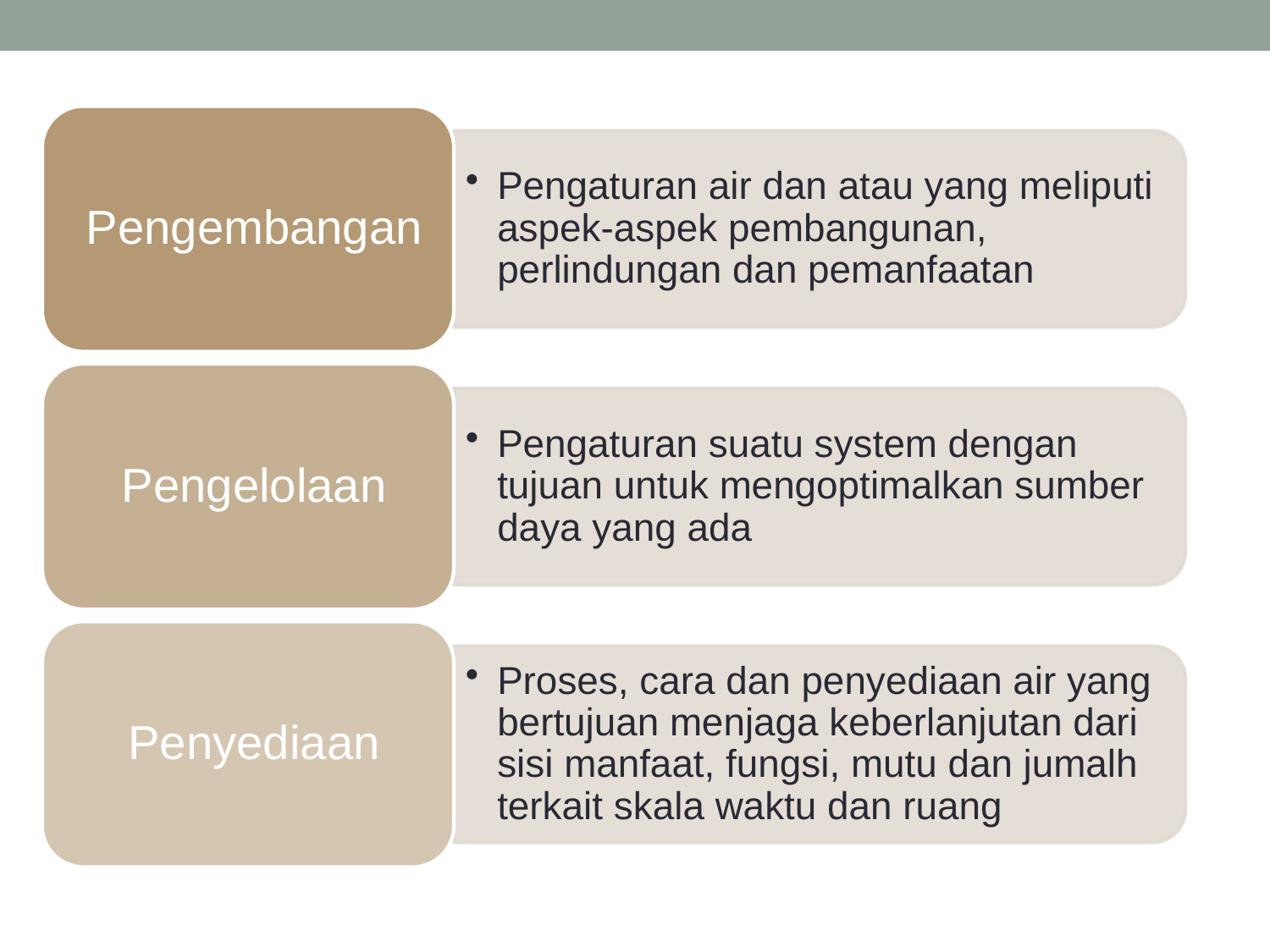

Pengaturan air dan atau yang meliputi aspek-aspek pembangunan, perlindungan dan pemanfaatan
Pengembangan
Pengaturan suatu system dengan tujuan untuk mengoptimalkan sumber daya yang ada
Pengelolaan
Proses, cara dan penyediaan air yang bertujuan menjaga keberlanjutan dari sisi manfaat, fungsi, mutu dan jumalh terkait skala waktu dan ruang
Penyediaan